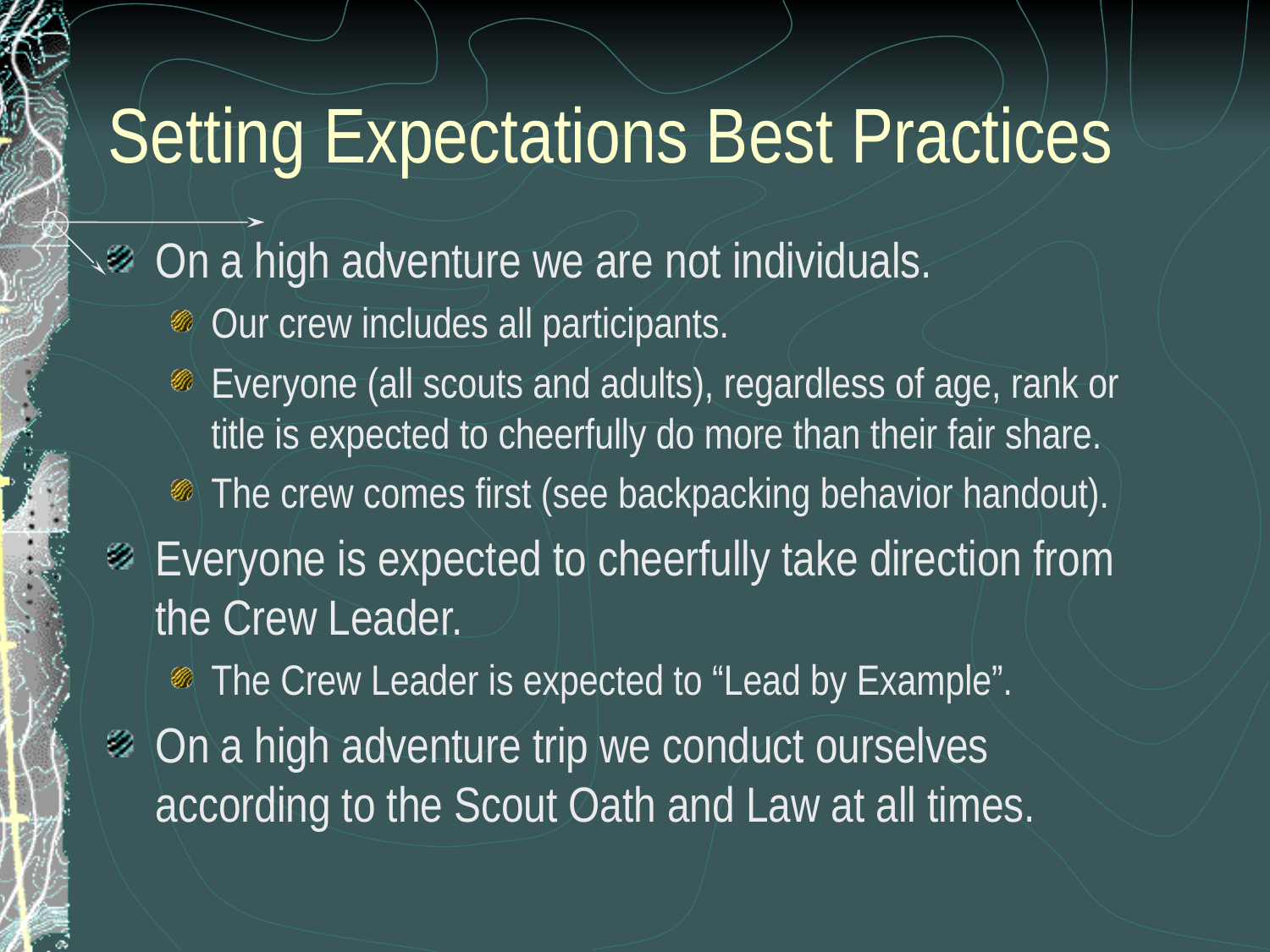

# Setting Expectations Best Practices
On a high adventure we are not individuals.
Our crew includes all participants.
Everyone (all scouts and adults), regardless of age, rank or title is expected to cheerfully do more than their fair share.
The crew comes first (see backpacking behavior handout).
Everyone is expected to cheerfully take direction from the Crew Leader.
The Crew Leader is expected to “Lead by Example”.
On a high adventure trip we conduct ourselves according to the Scout Oath and Law at all times.